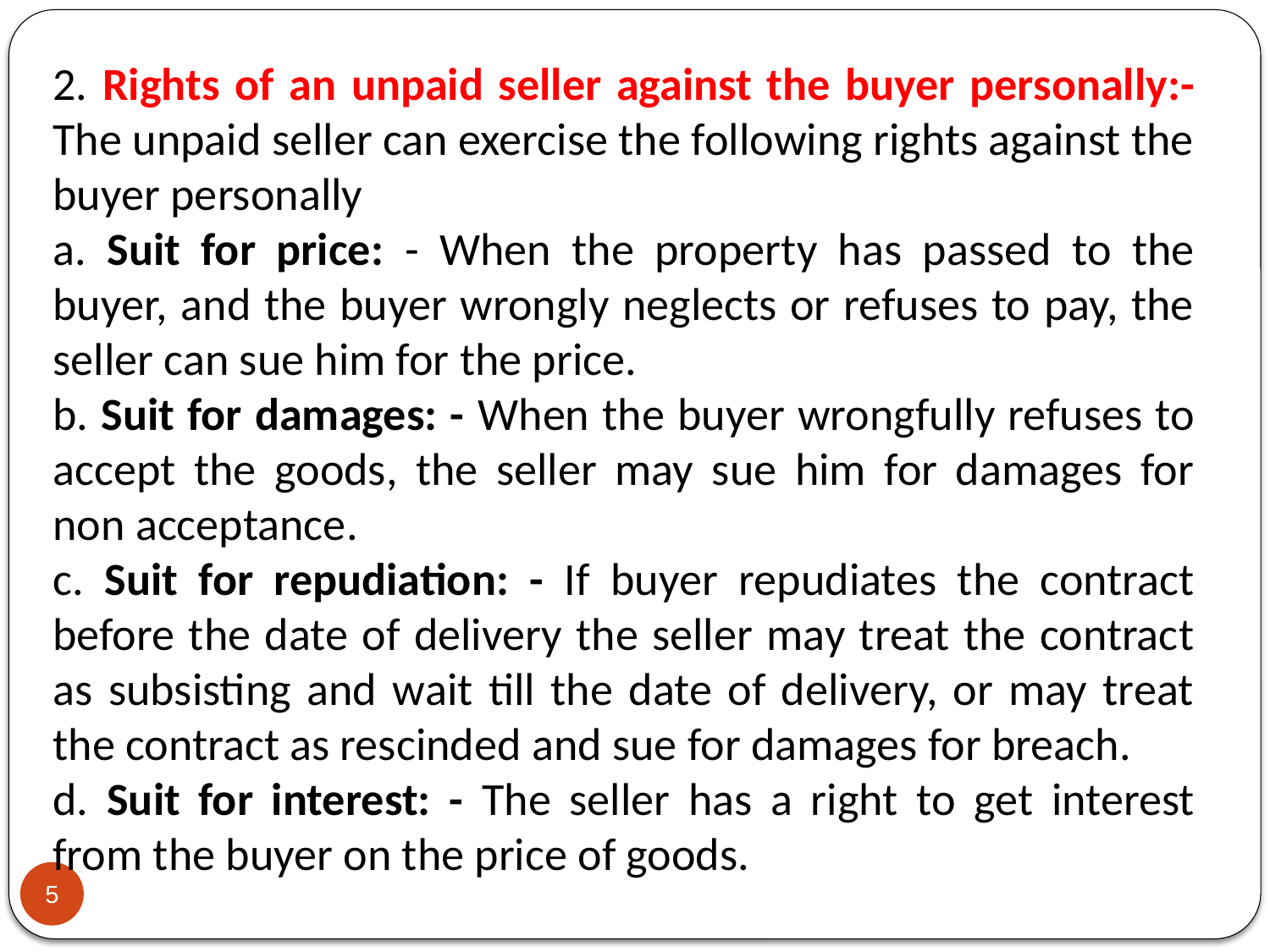

2. Rights of an unpaid seller against the buyer personally:- The unpaid seller can exercise the following rights against the buyer personally
a. Suit for price: - When the property has passed to the buyer, and the buyer wrongly neglects or refuses to pay, the seller can sue him for the price.
b. Suit for damages: - When the buyer wrongfully refuses to accept the goods, the seller may sue him for damages for non acceptance.
c. Suit for repudiation: - If buyer repudiates the contract before the date of delivery the seller may treat the contract as subsisting and wait till the date of delivery, or may treat the contract as rescinded and sue for damages for breach.
d. Suit for interest: - The seller has a right to get interest from the buyer on the price of goods.
5